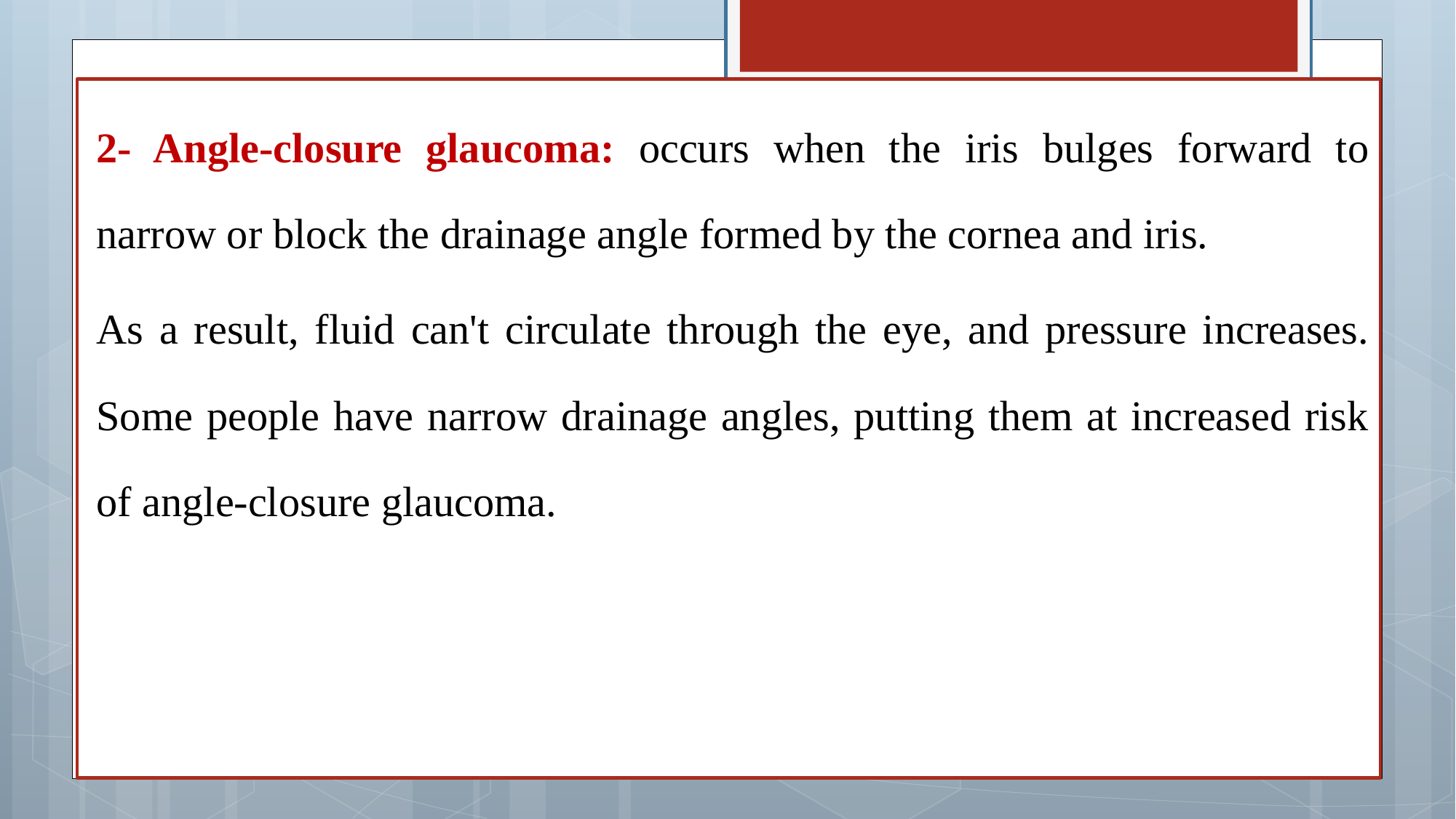

2- Angle-closure glaucoma: occurs when the iris bulges forward to narrow or block the drainage angle formed by the cornea and iris.
As a result, fluid can't circulate through the eye, and pressure increases. Some people have narrow drainage angles, putting them at increased risk of angle-closure glaucoma.